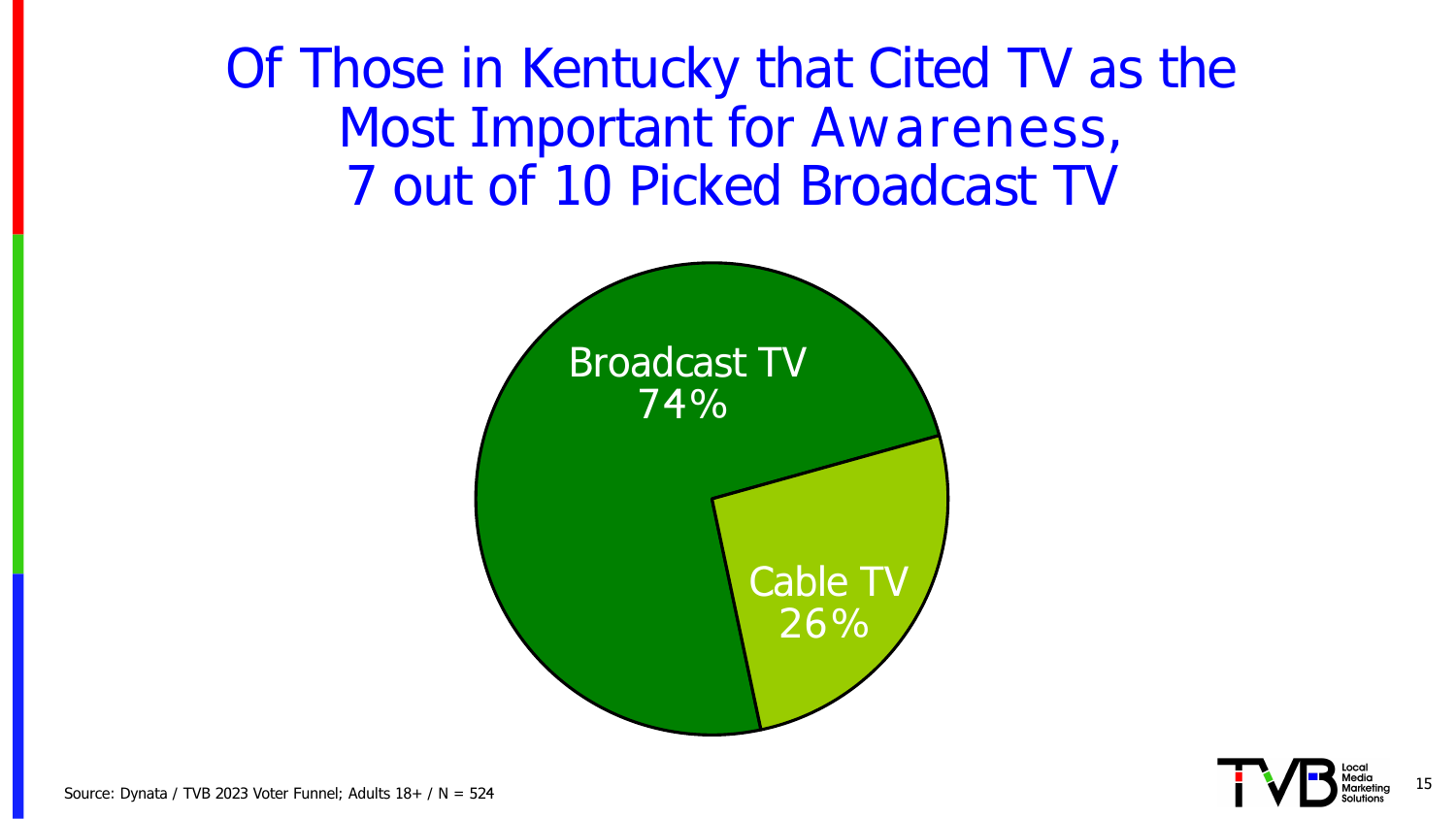

# Of Those in Kentucky that Cited TV as the Most Important for Awareness, 7 out of 10 Picked Broadcast TV

### Chart

| Category | All 6 Categories |
|---|---|
| Broadcast TV | 0.74 |
| Cable TV | 0.26 |
15
Source: Dynata / TVB 2023 Voter Funnel; Adults 18+ / N = 524